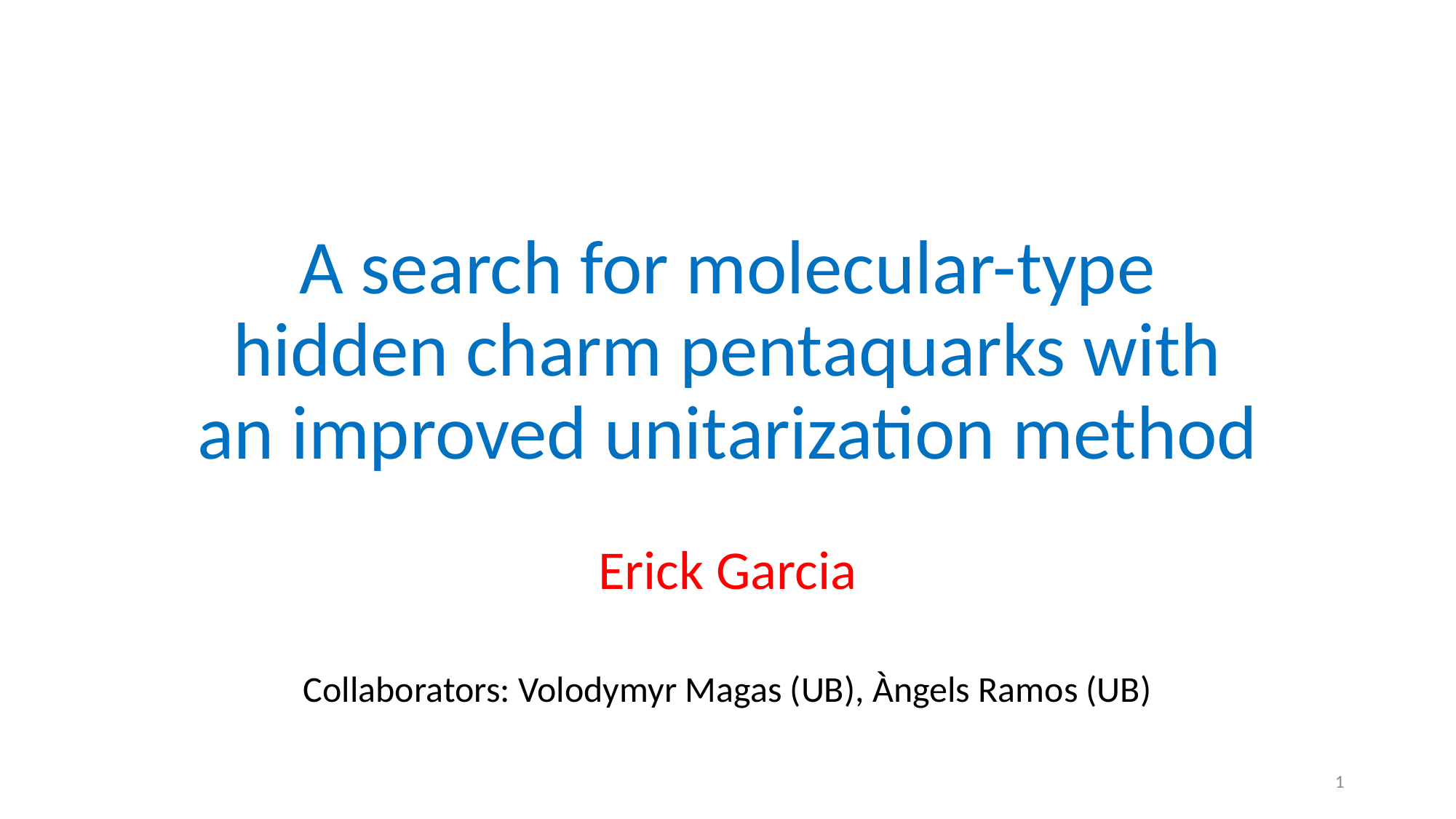

# A search for molecular-type hidden charm pentaquarks with an improved unitarization method
Erick Garcia

Collaborators: Volodymyr Magas (UB), Àngels Ramos (UB)
1